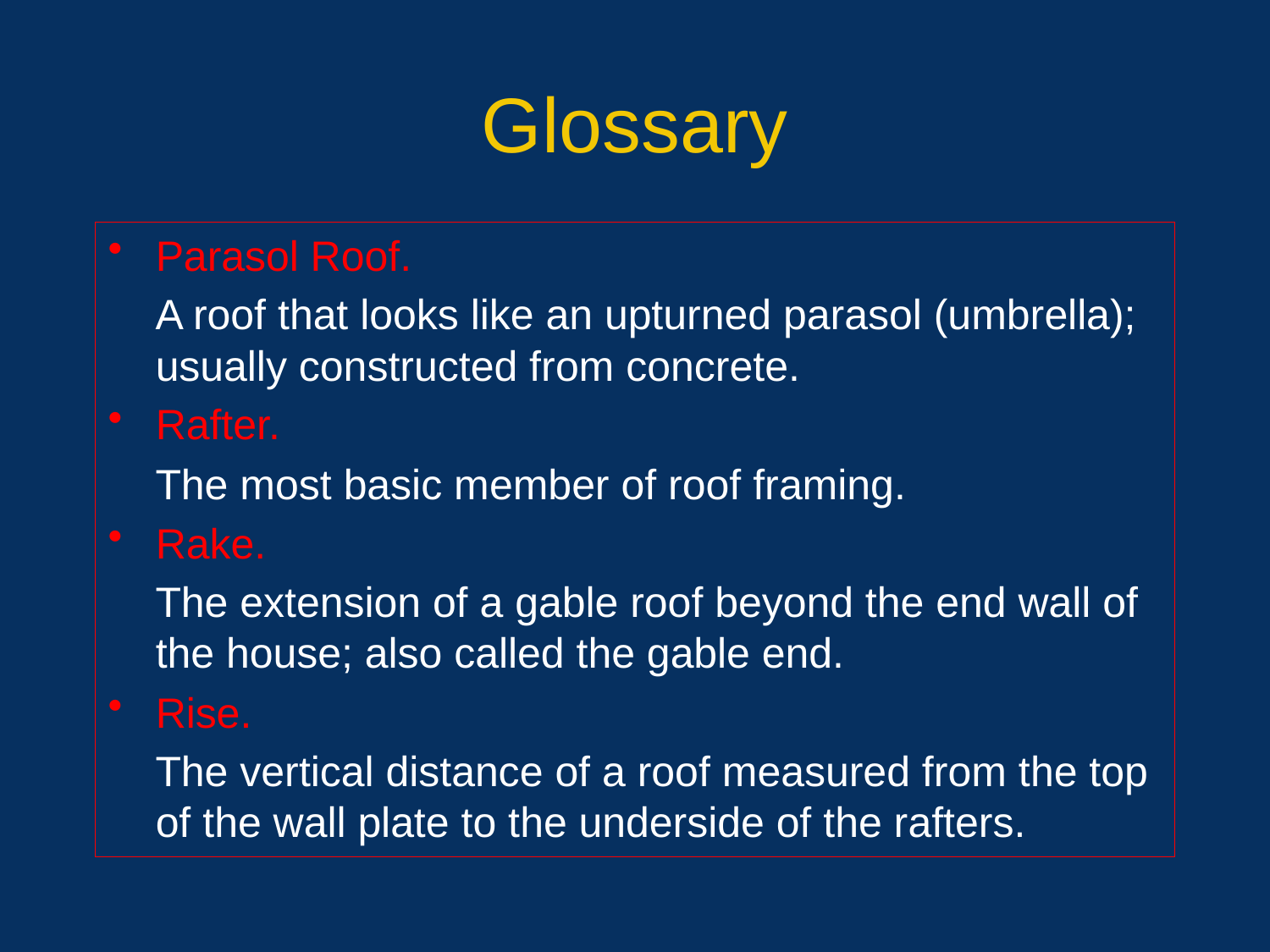

# Glossary
Parasol Roof.
    A roof that looks like an upturned parasol (umbrella); usually constructed from concrete.
Rafter.
    The most basic member of roof framing.
Rake.
    The extension of a gable roof beyond the end wall of the house; also called the gable end.
Rise.
    The vertical distance of a roof measured from the top of the wall plate to the underside of the rafters.
62